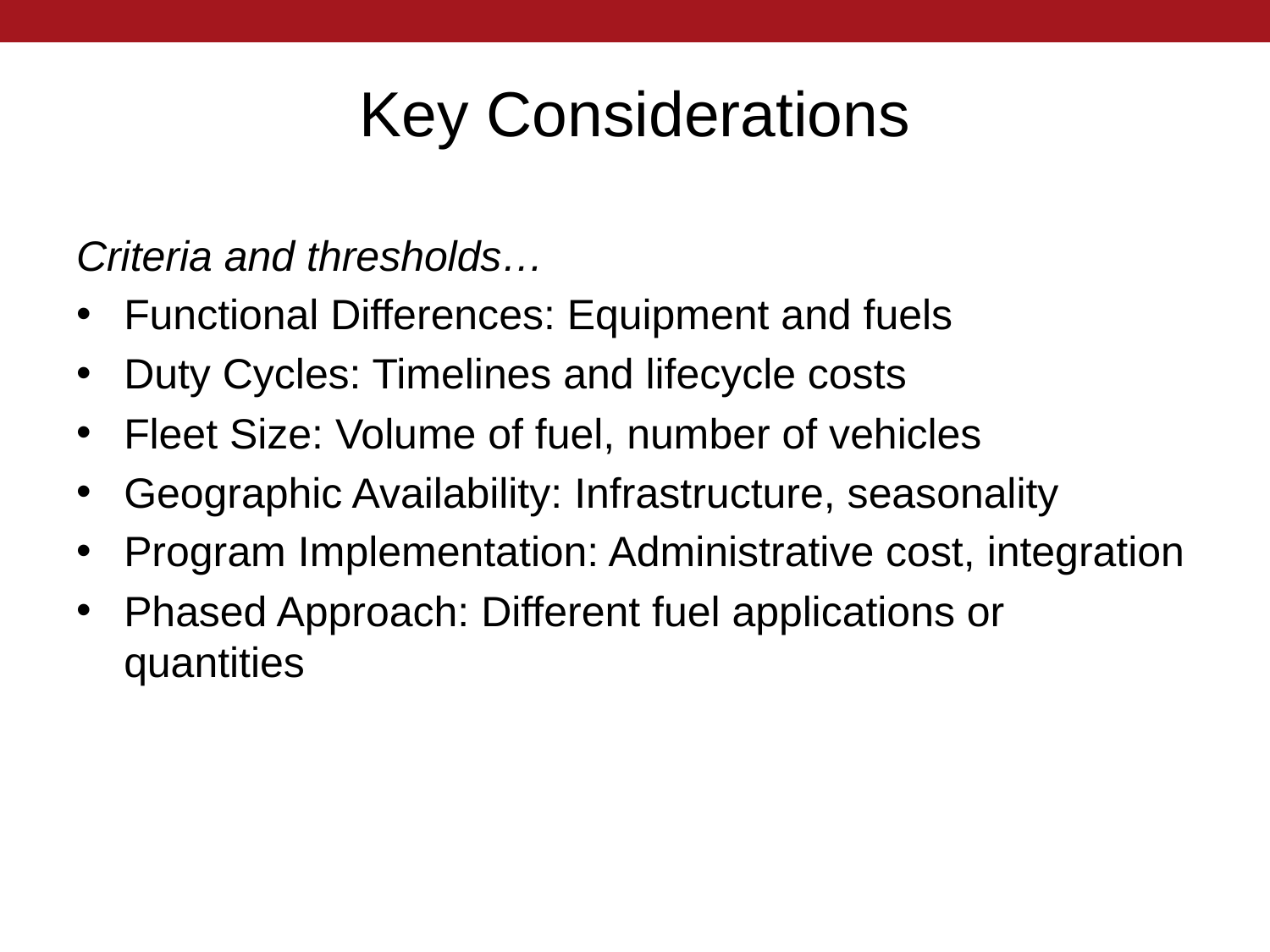

# Key Considerations
Criteria and thresholds…
Functional Differences: Equipment and fuels
Duty Cycles: Timelines and lifecycle costs
Fleet Size: Volume of fuel, number of vehicles
Geographic Availability: Infrastructure, seasonality
Program Implementation: Administrative cost, integration
Phased Approach: Different fuel applications or quantities